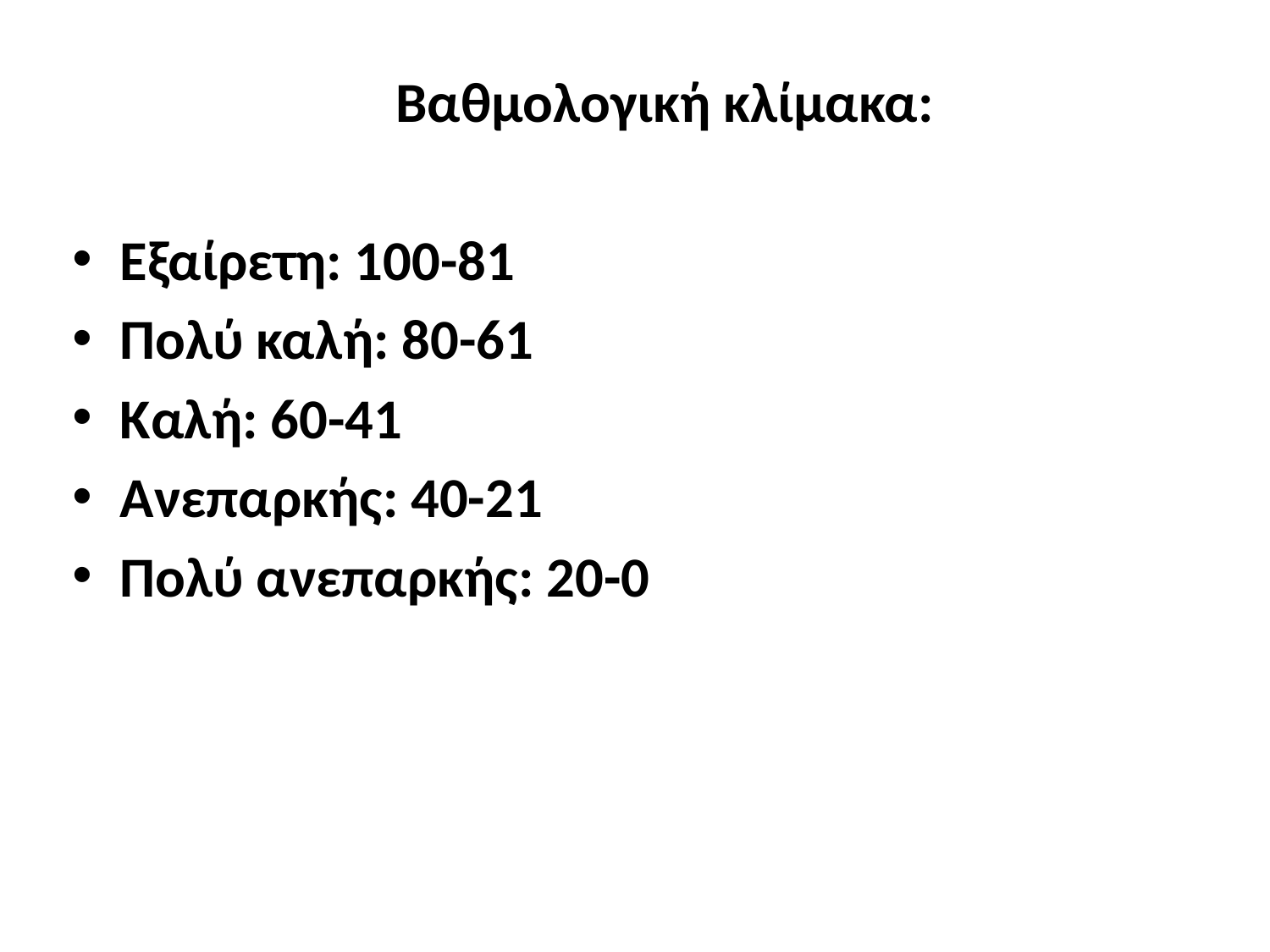

Βαθμολογική κλίμακα:

Εξαίρετη: 100-81
Πολύ καλή: 80-61
Καλή: 60-41
Ανεπαρκής: 40-21
Πολύ ανεπαρκής: 20-0